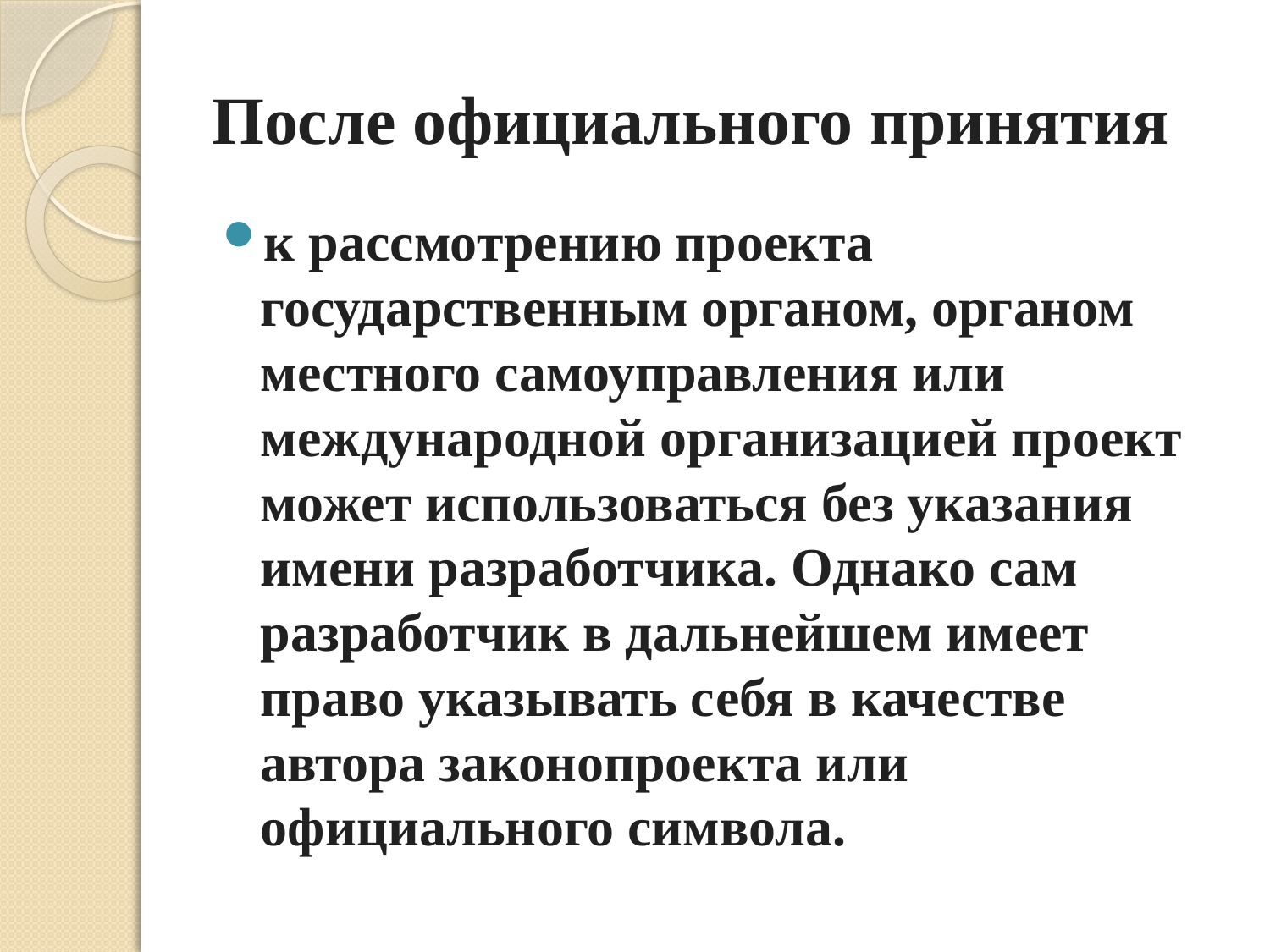

# После официального принятия
к рассмотрению проекта государственным органом, органом местного самоуправления или международной организацией проект может использоваться без указания имени разработчика. Однако сам разработчик в дальнейшем имеет право указывать себя в качестве автора законопроекта или официального символа.